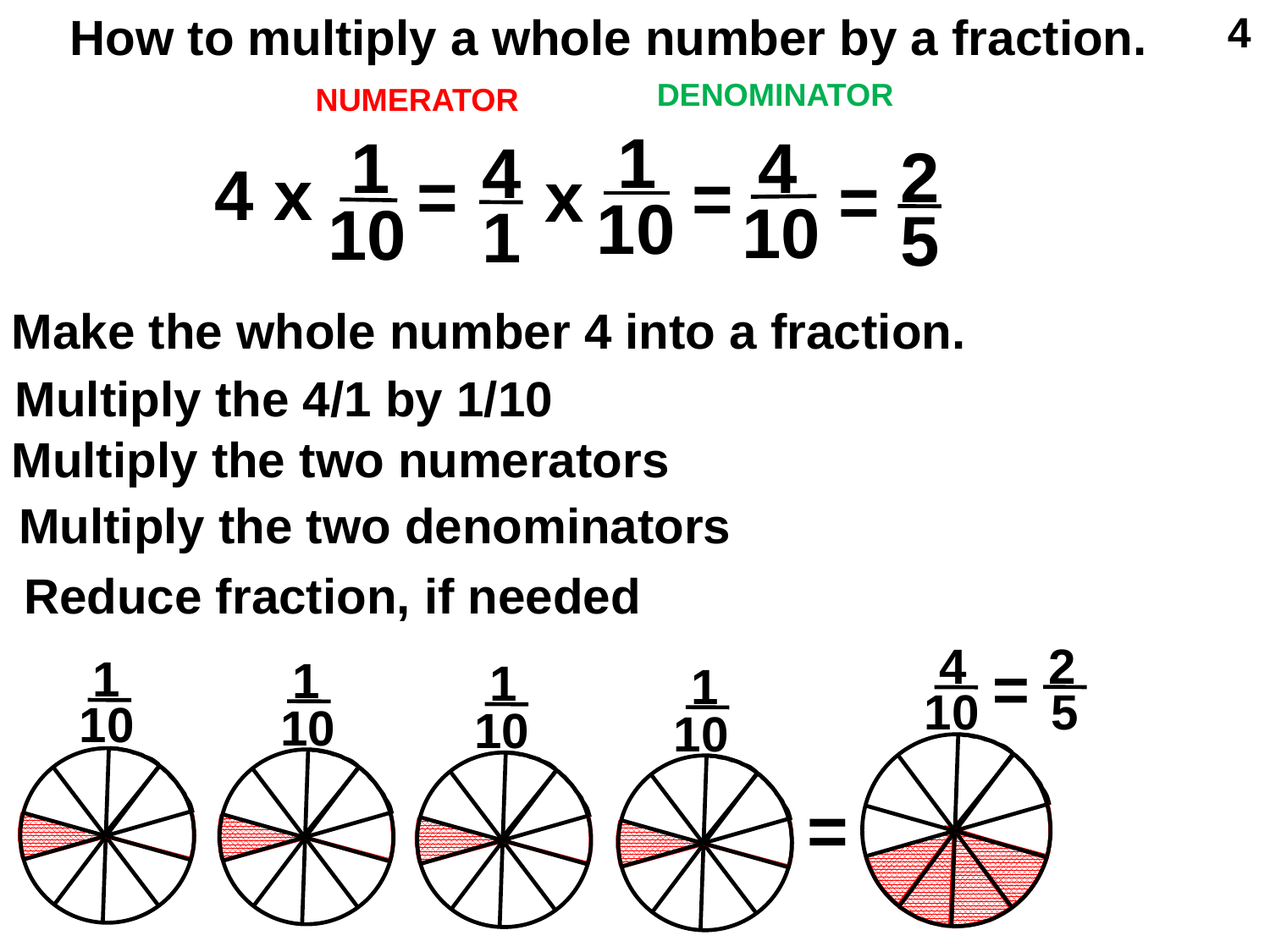

How to multiply a whole number by a fraction.
4
DENOMINATOR
NUMERATOR
1
1
4
4
2
4 x
=
x
=
=
10
10
10
1
5
Make the whole number 4 into a fraction.
Multiply the 4/1 by 1/10
Multiply the two numerators
Multiply the two denominators
Reduce fraction, if needed
2
4
1
=
1
1
1
5
10
10
10
10
10

=